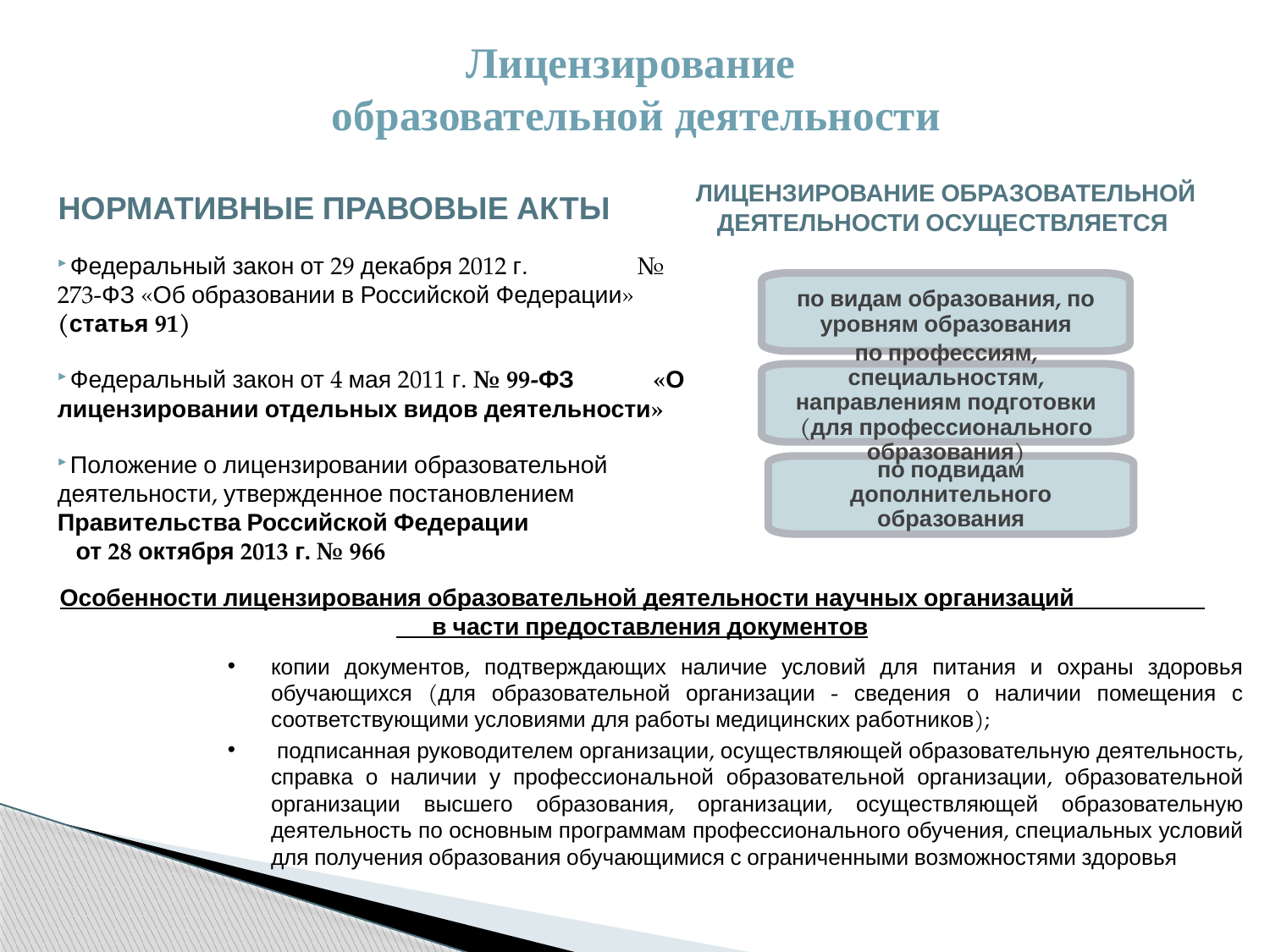

# Лицензирование образовательной деятельности
Лицензирование образовательной деятельности осуществляется
Нормативные правовые акты

 Федеральный закон от 29 декабря 2012 г.                  № 273-ФЗ «Об образовании в Российской Федерации» (статья 91)

 Федеральный закон от 4 мая 2011 г. № 99-ФЗ             «О лицензировании отдельных видов деятельности»

 Положение о лицензировании образовательной деятельности, утвержденное постановлением Правительства Российской Федерации                              от 28 октября 2013 г. № 966

по видам образования, по уровням образования
по профессиям, специальностям, направлениям подготовки (для профессионального образования)
по подвидам дополнительного образования
Особенности лицензирования образовательной деятельности научных организаций                             в части предоставления документов
копии документов, подтверждающих наличие условий для питания и охраны здоровья обучающихся (для образовательной организации - сведения о наличии помещения с соответствующими условиями для работы медицинских работников);
 подписанная руководителем организации, осуществляющей образовательную деятельность, справка о наличии у профессиональной образовательной организации, образовательной организации высшего образования, организации, осуществляющей образовательную деятельность по основным программам профессионального обучения, специальных условий для получения образования обучающимися с ограниченными возможностями здоровья